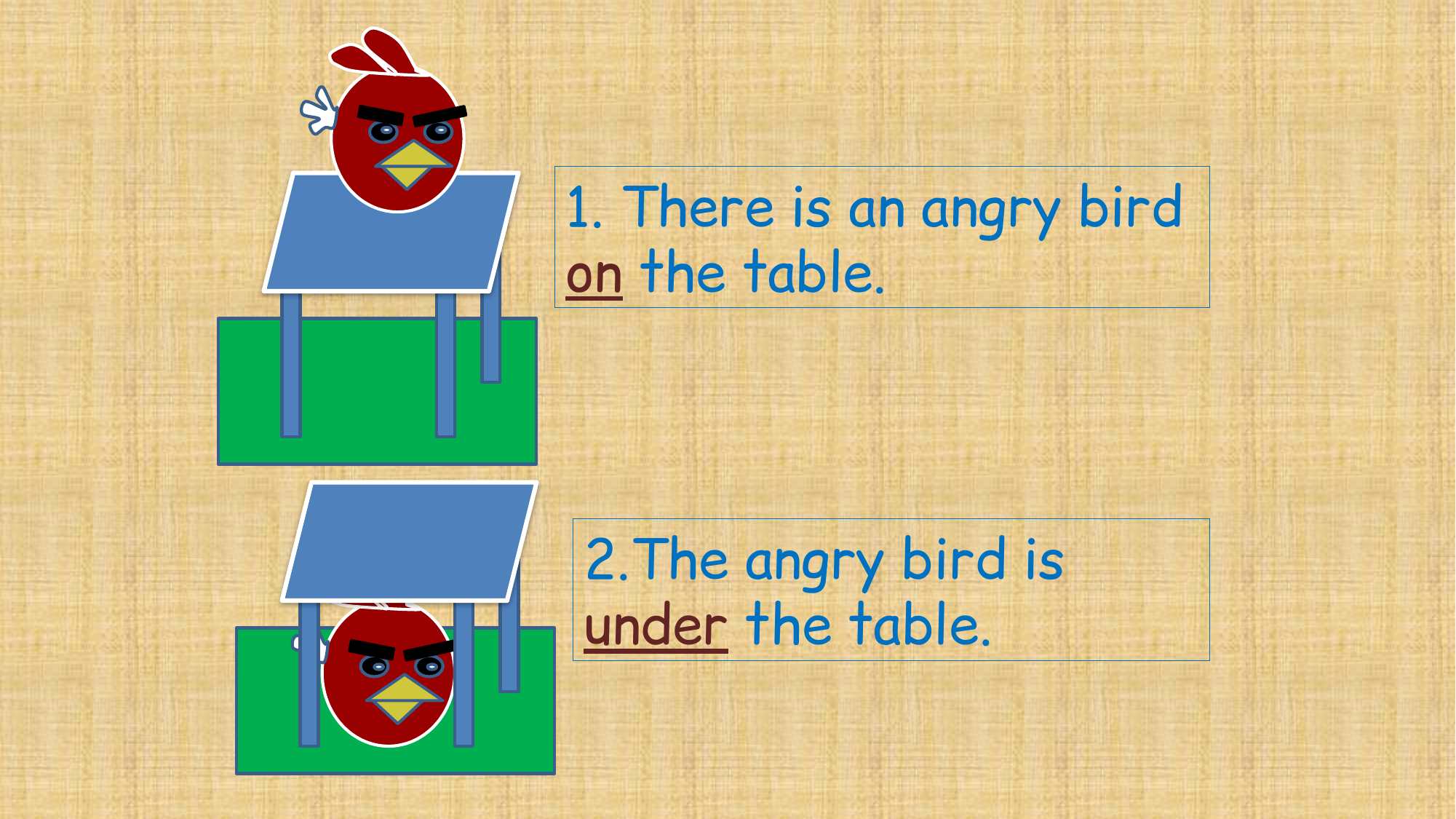

1. There is an angry bird on the table.

2.The angry bird is under the table.